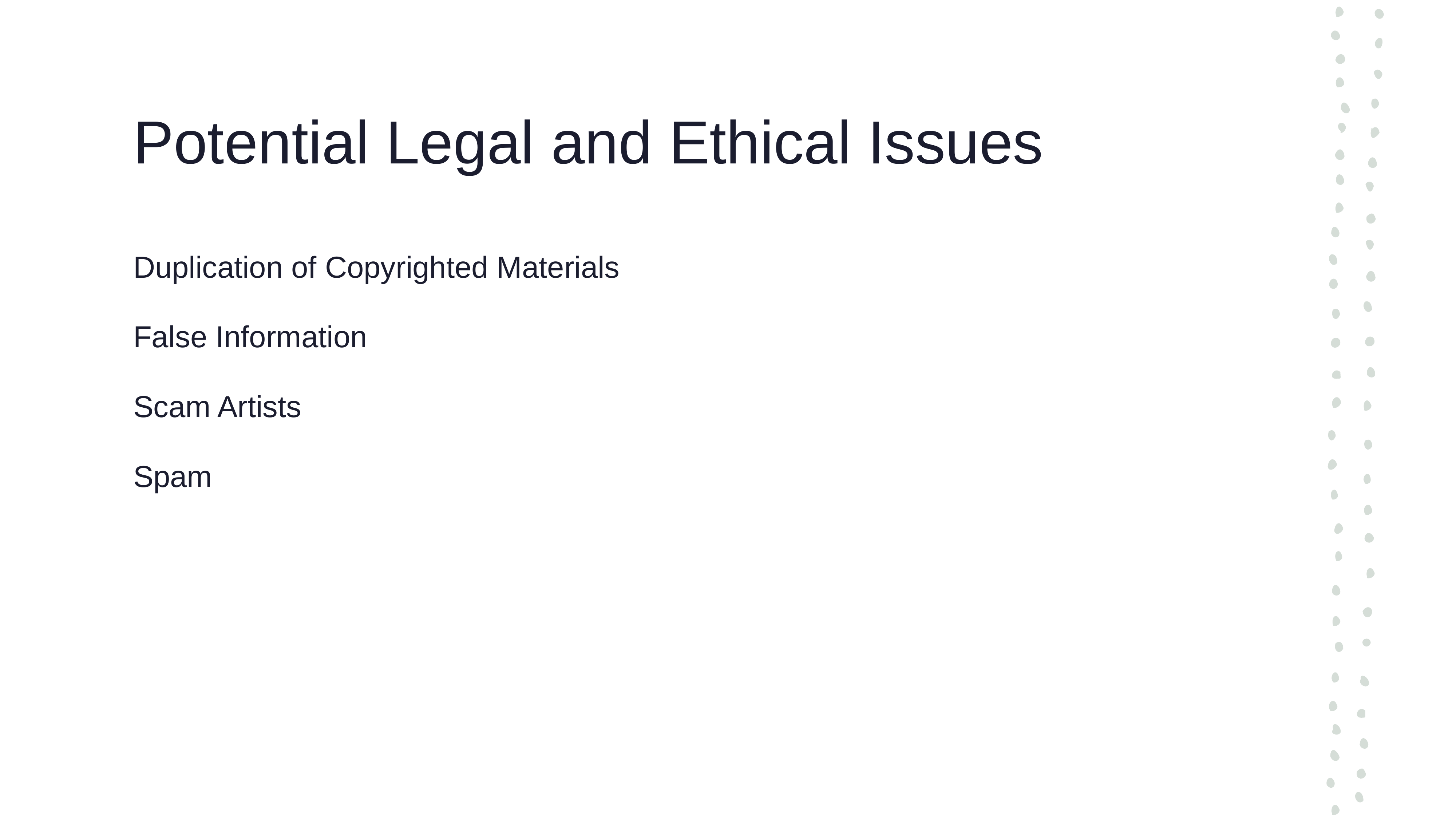

# Potential Legal and Ethical Issues
Duplication of Copyrighted Materials
False Information
Scam Artists
Spam